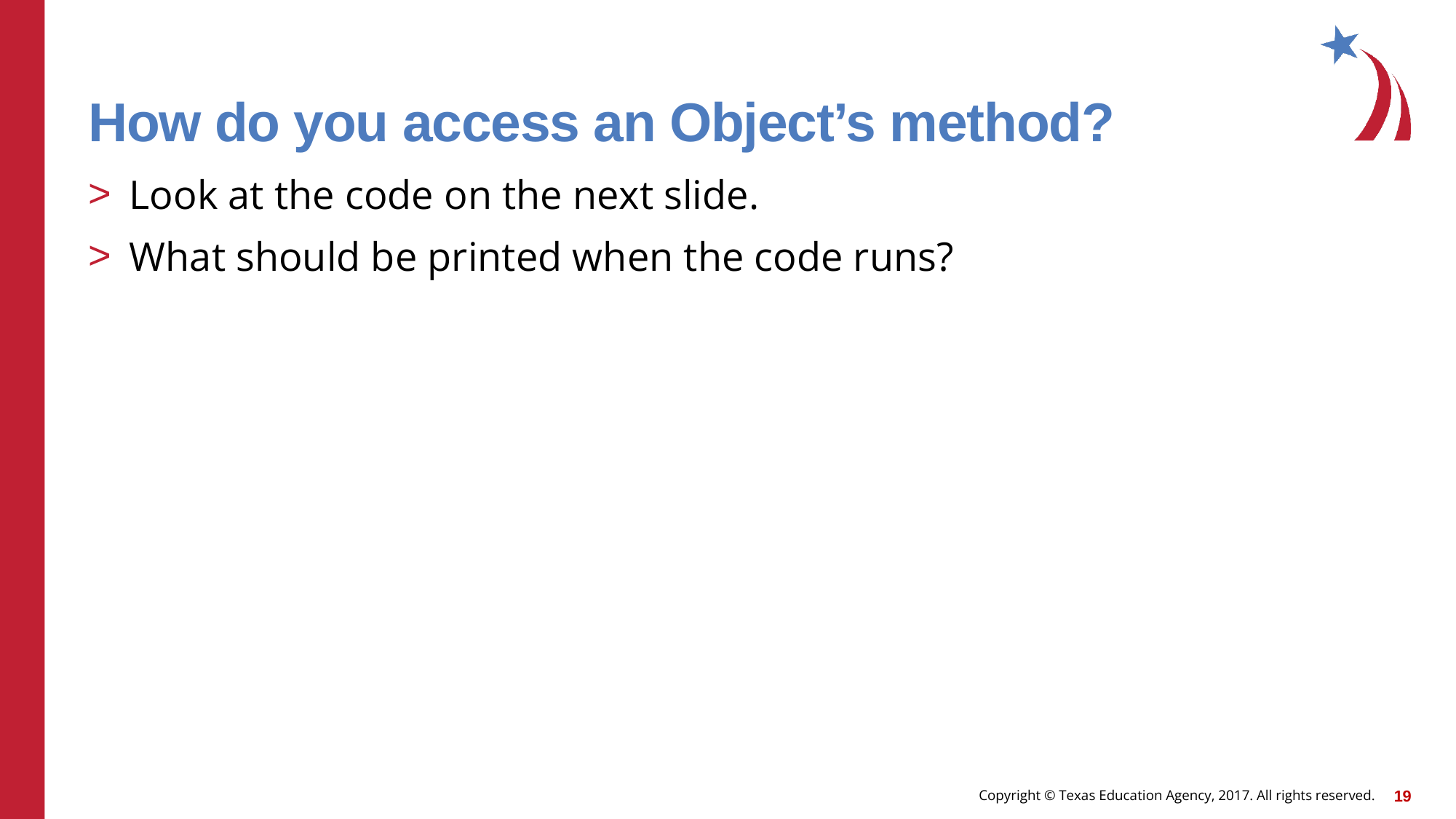

# How do you access an Object’s method?
Look at the code on the next slide.
What should be printed when the code runs?